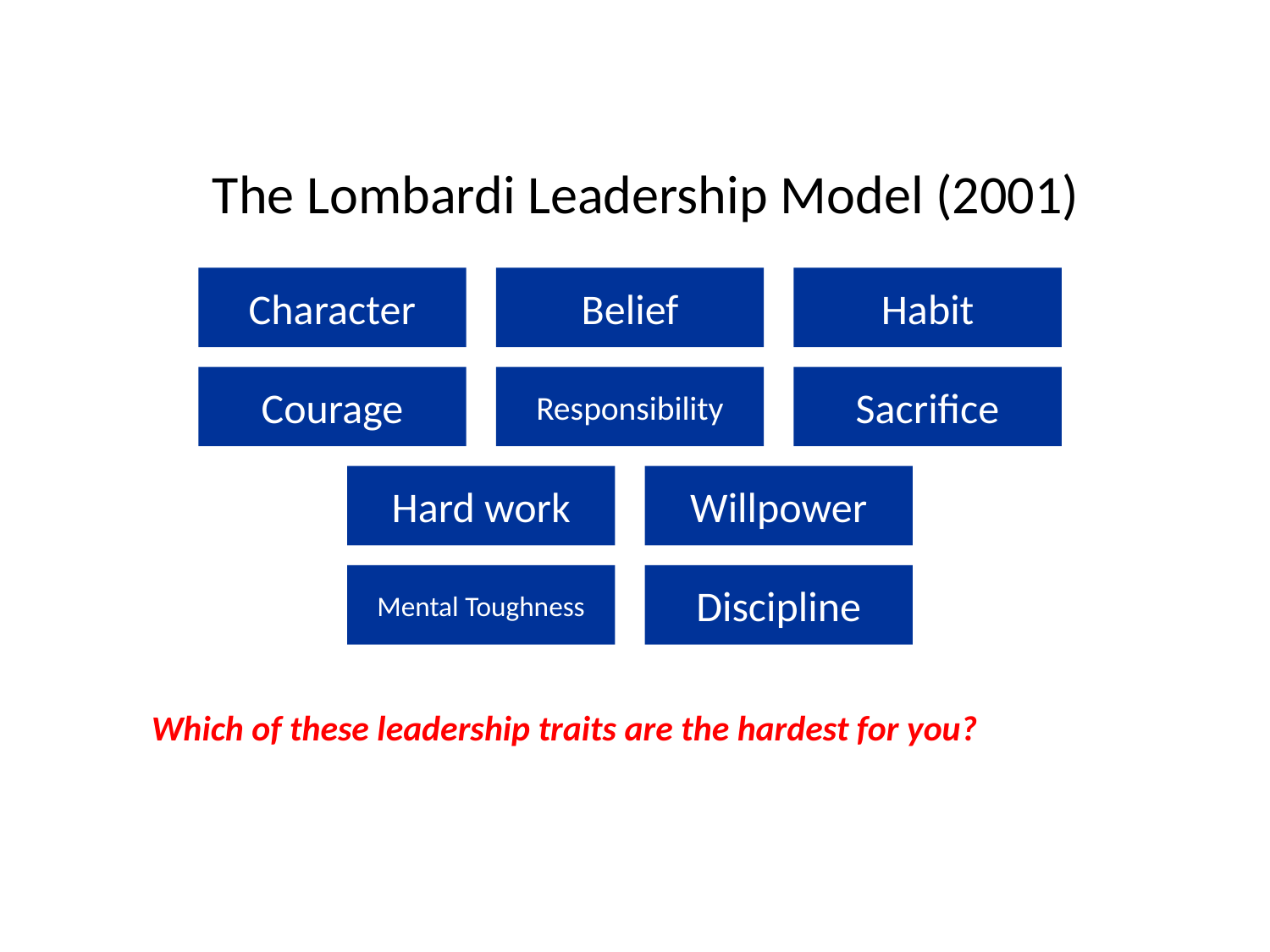

# The Lombardi Leadership Model (2001)
Character
Belief
Habit
Courage
Responsibility
Sacrifice
Hard work
Willpower
Mental Toughness
Discipline
Which of these leadership traits are the hardest for you?